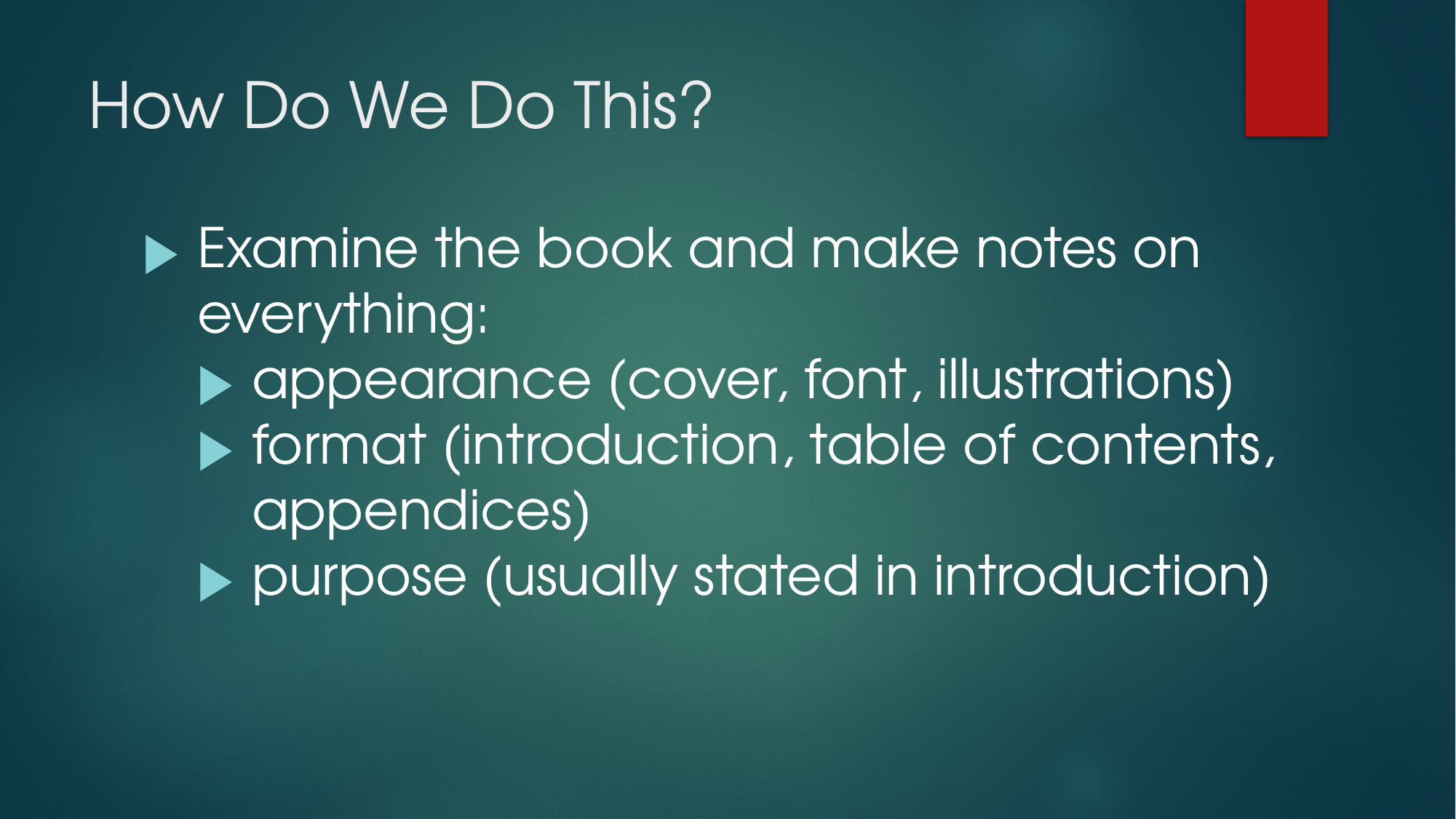

# How Do We Do This?
Examine the book and make notes on everything:
appearance (cover, font, illustrations)
format (introduction, table of contents, appendices)
purpose (usually stated in introduction)